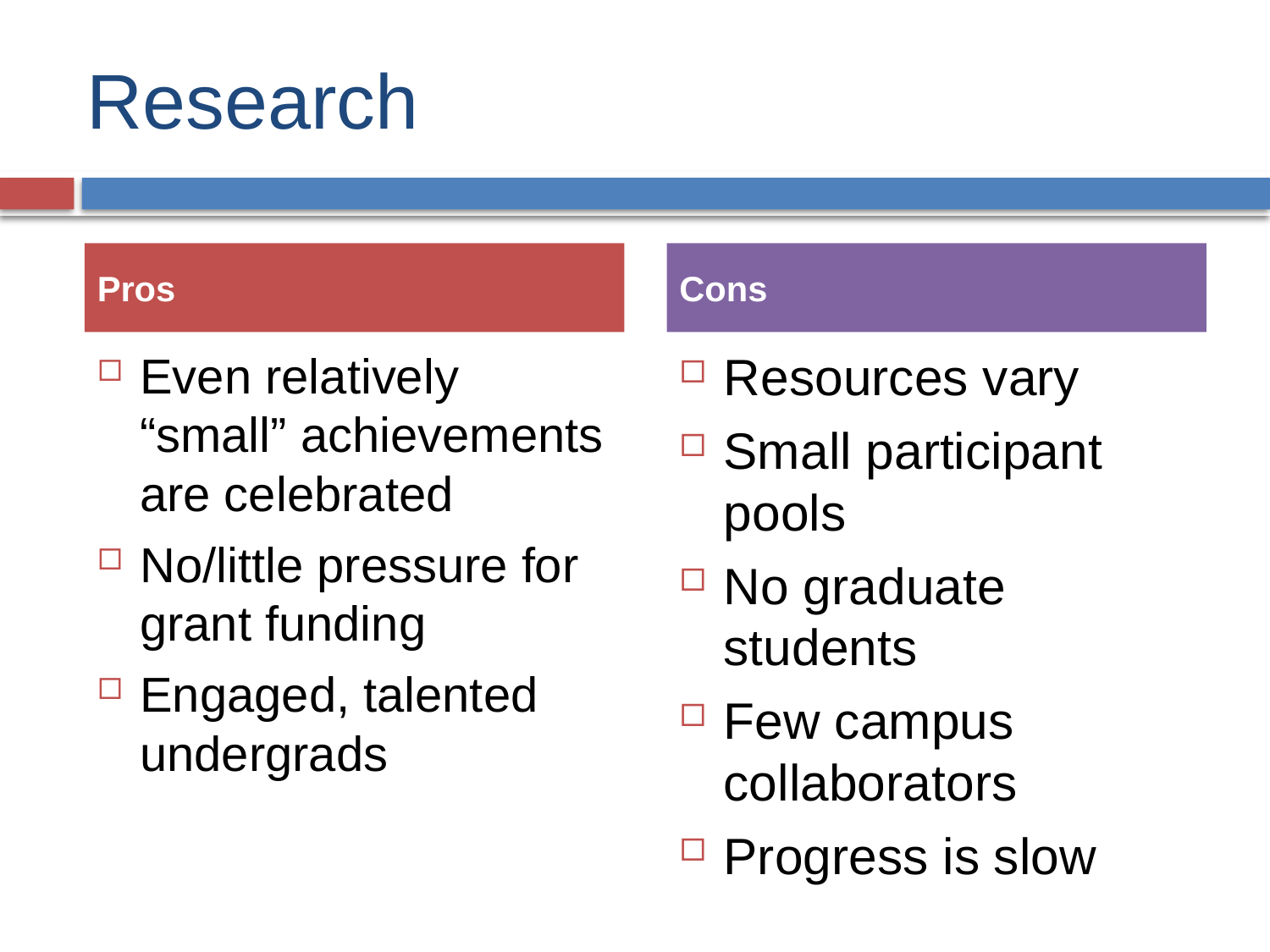

# Research
Pros
Cons
Even relatively “small” achievements are celebrated
No/little pressure for grant funding
Engaged, talented undergrads

Resources vary
Small participant pools
No graduate students
Few campus collaborators
Progress is slow